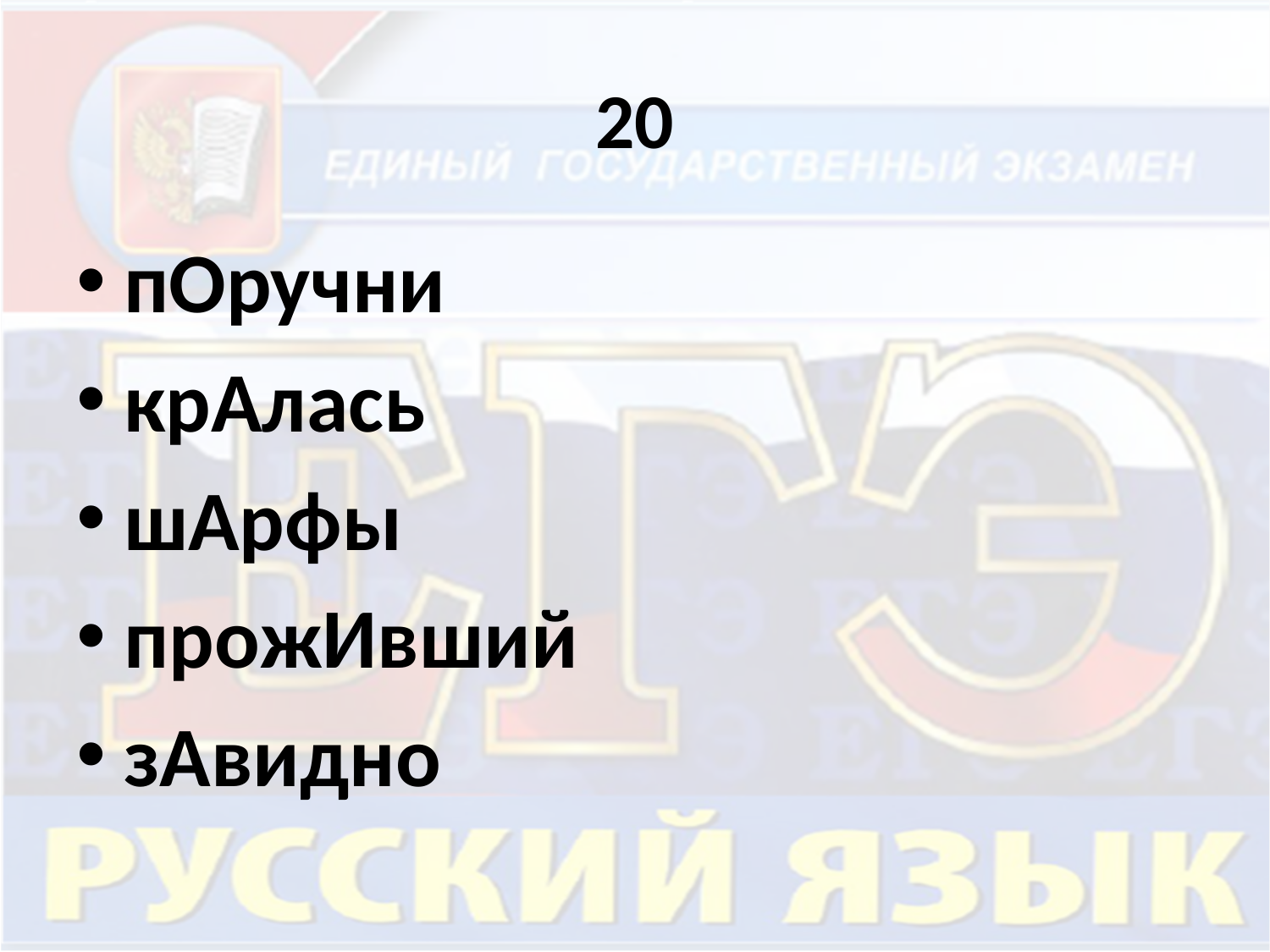

# 20
пОручни
крАлась
шАрфы
прожИвший
зАвидно